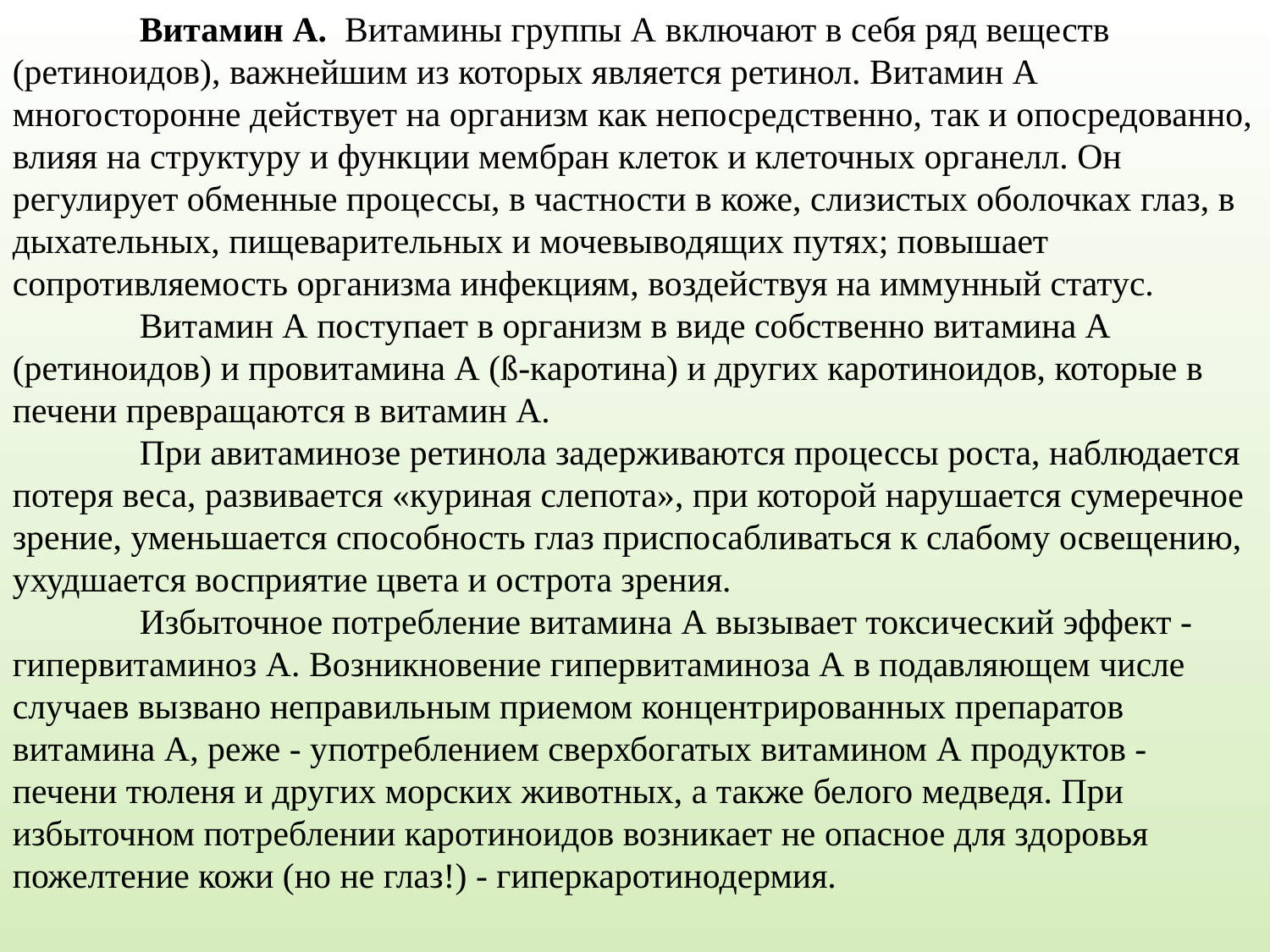

Витамин А.  Витамины группы А включают в себя ряд веществ (ретиноидов), важнейшим из которых является ретинол. Витамин А многосторонне действует на организм как непосредственно, так и опосредованно, влияя на структуру и функции мембран клеток и клеточных органелл. Он регулирует обменные процессы, в частности в коже, слизистых оболочках глаз, в дыхательных, пищеварительных и мочевыводящих путях; повышает сопротивляемость организма инфекциям, воздействуя на иммунный статус.
	Витамин А поступает в организм в виде собственно витамина А (ретиноидов) и провитамина А (ß-каротина) и других каротиноидов, которые в печени превращаются в витамин А.
	При авитаминозе ретинола задерживаются процессы роста, наблюдается потеря веса, развивается «куриная слепота», при которой нарушается сумеречное зрение, уменьшается способность глаз приспосабливаться к слабому освещению, ухудшается восприятие цвета и острота зрения.
	Избыточное потребление витамина А вызывает токсический эффект - гипервитаминоз А. Возникновение гипервитаминоза А в подавляющем числе случаев вызвано неправильным приемом концентрированных препаратов витамина А, реже - употреблением сверхбогатых витамином А продуктов - печени тюленя и других морских животных, а также белого медведя. При избыточном потреблении каротиноидов возникает не опасное для здоровья пожелтение кожи (но не глаз!) - гиперкаротинодермия.